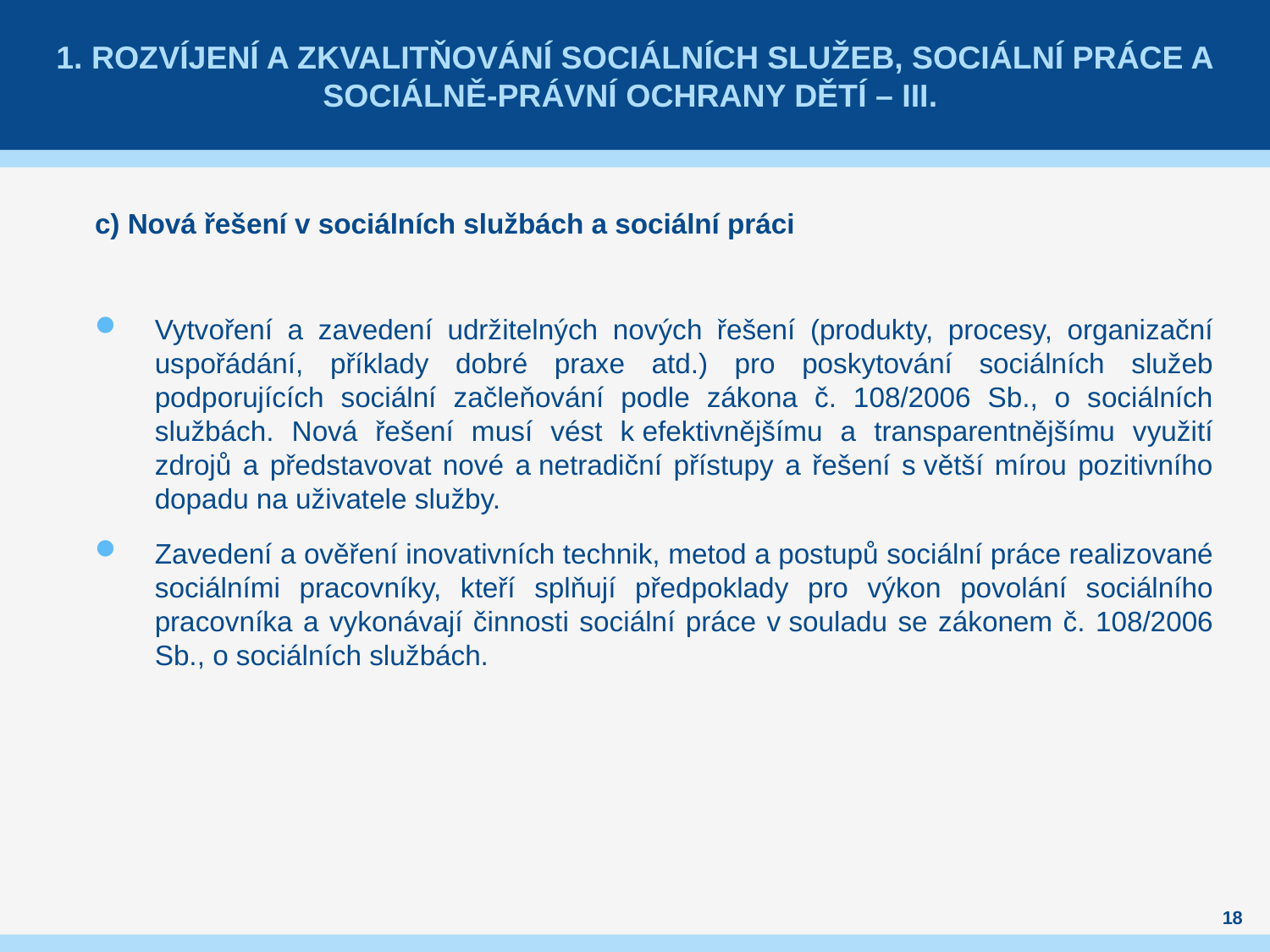

# 1. Rozvíjení a zkvalitňování sociálních služeb, sociální práce a sociálně-právní ochrany dětí – III.
c) Nová řešení v sociálních službách a sociální práci

Vytvoření a zavedení udržitelných nových řešení (produkty, procesy, organizační uspořádání, příklady dobré praxe atd.) pro poskytování sociálních služeb podporujících sociální začleňování podle zákona č. 108/2006 Sb., o sociálních službách. Nová řešení musí vést k efektivnějšímu a transparentnějšímu využití zdrojů a představovat nové a netradiční přístupy a řešení s větší mírou pozitivního dopadu na uživatele služby.
Zavedení a ověření inovativních technik, metod a postupů sociální práce realizované sociálními pracovníky, kteří splňují předpoklady pro výkon povolání sociálního pracovníka a vykonávají činnosti sociální práce v souladu se zákonem č. 108/2006 Sb., o sociálních službách.

18